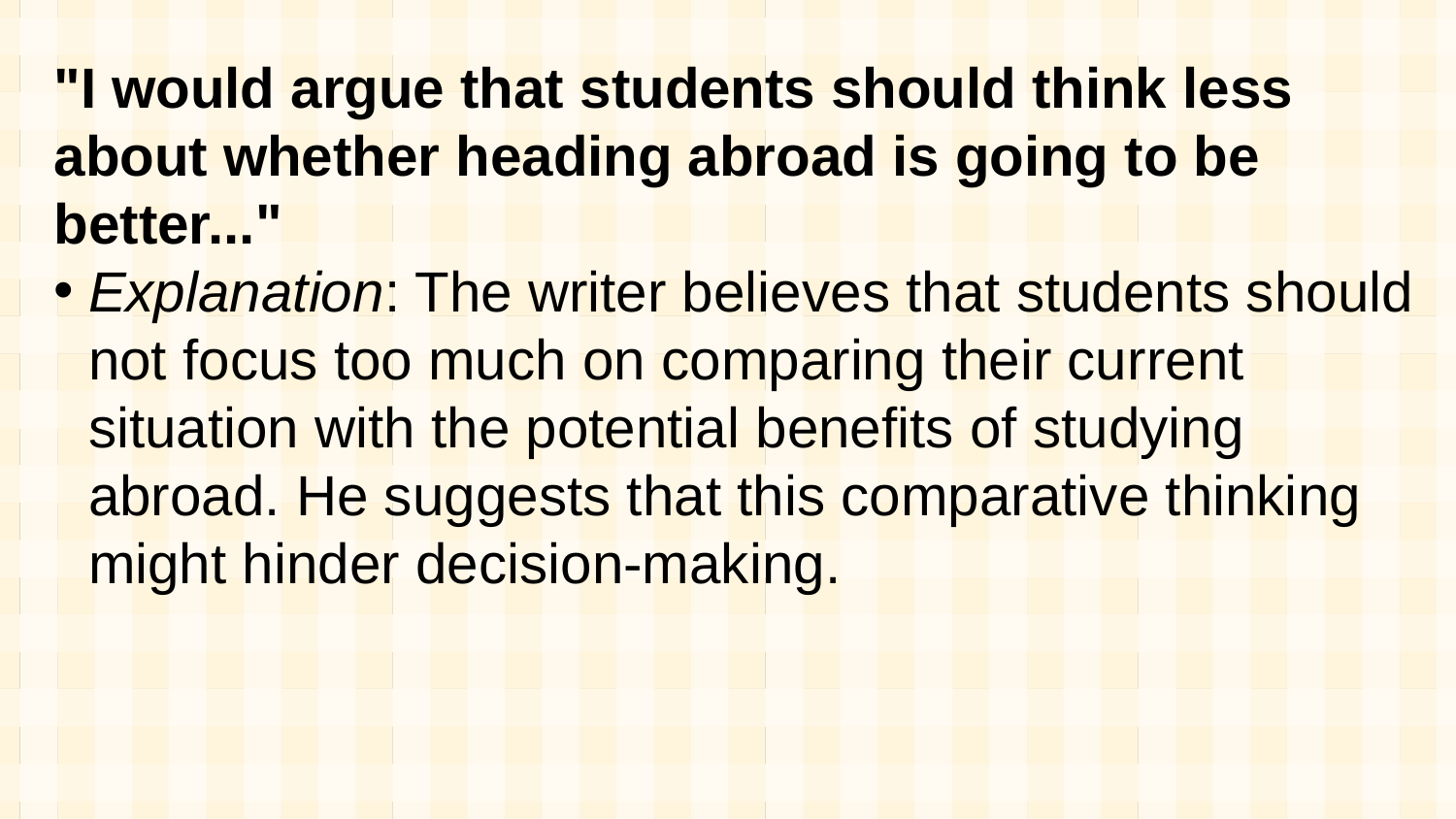

"I would argue that students should think less about whether heading abroad is going to be better..."
Explanation: The writer believes that students should not focus too much on comparing their current situation with the potential benefits of studying abroad. He suggests that this comparative thinking might hinder decision-making.